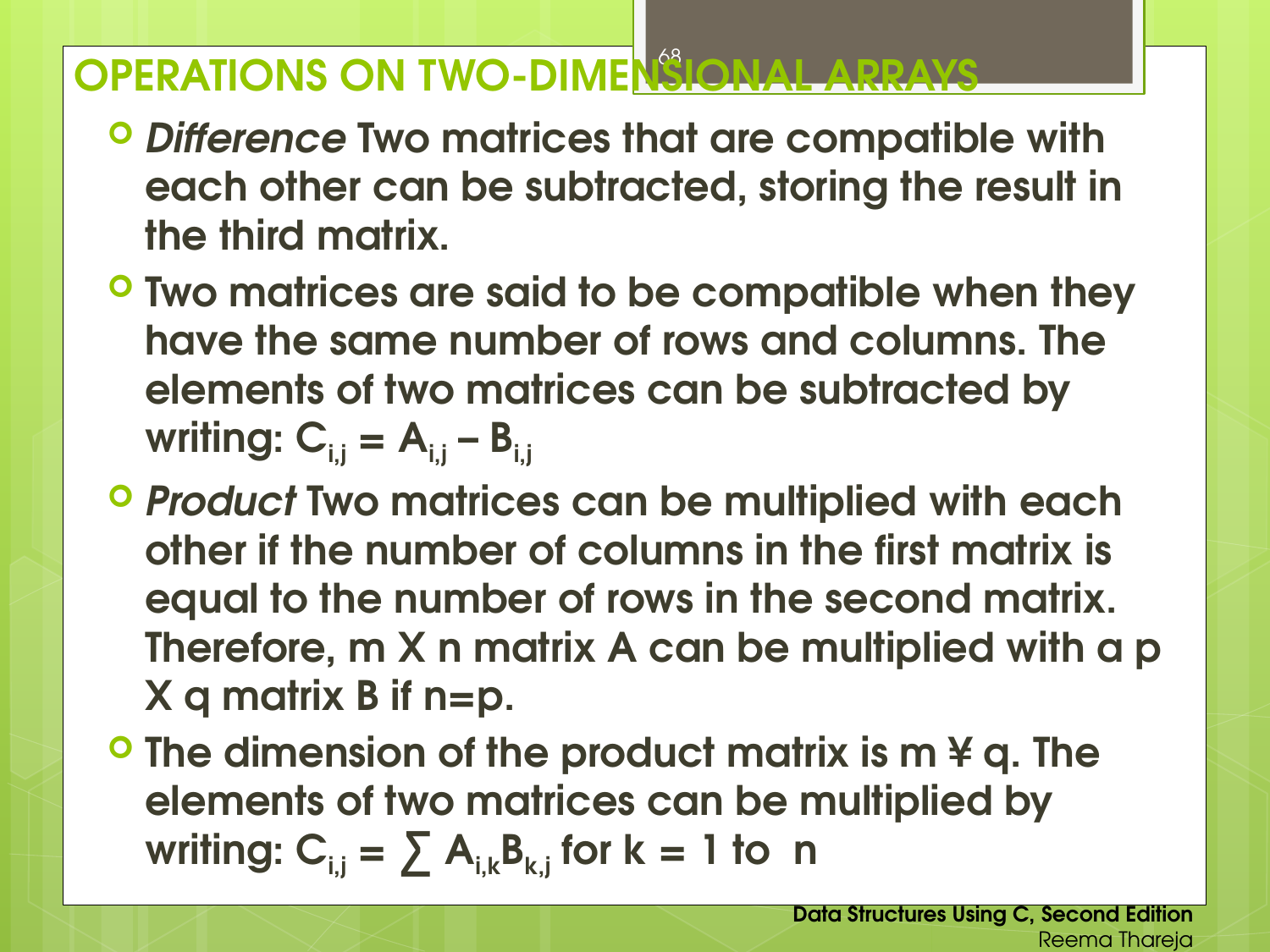

# OPERATIONS ON TWO-DIMENSIONAL ARRAYS
68
Difference Two matrices that are compatible with each other can be subtracted, storing the result in the third matrix.
Two matrices are said to be compatible when they have the same number of rows and columns. The elements of two matrices can be subtracted by writing: Ci,j = Ai,j – Bi,j
Product Two matrices can be multiplied with each other if the number of columns in the first matrix is equal to the number of rows in the second matrix. Therefore, m X n matrix A can be multiplied with a p X q matrix B if n=p.
The dimension of the product matrix is m ¥ q. The elements of two matrices can be multiplied by writing: Ci,j = ∑ Ai,kBk,j for k = 1 to  n
Data Structures Using C, Second Edition
Reema Thareja